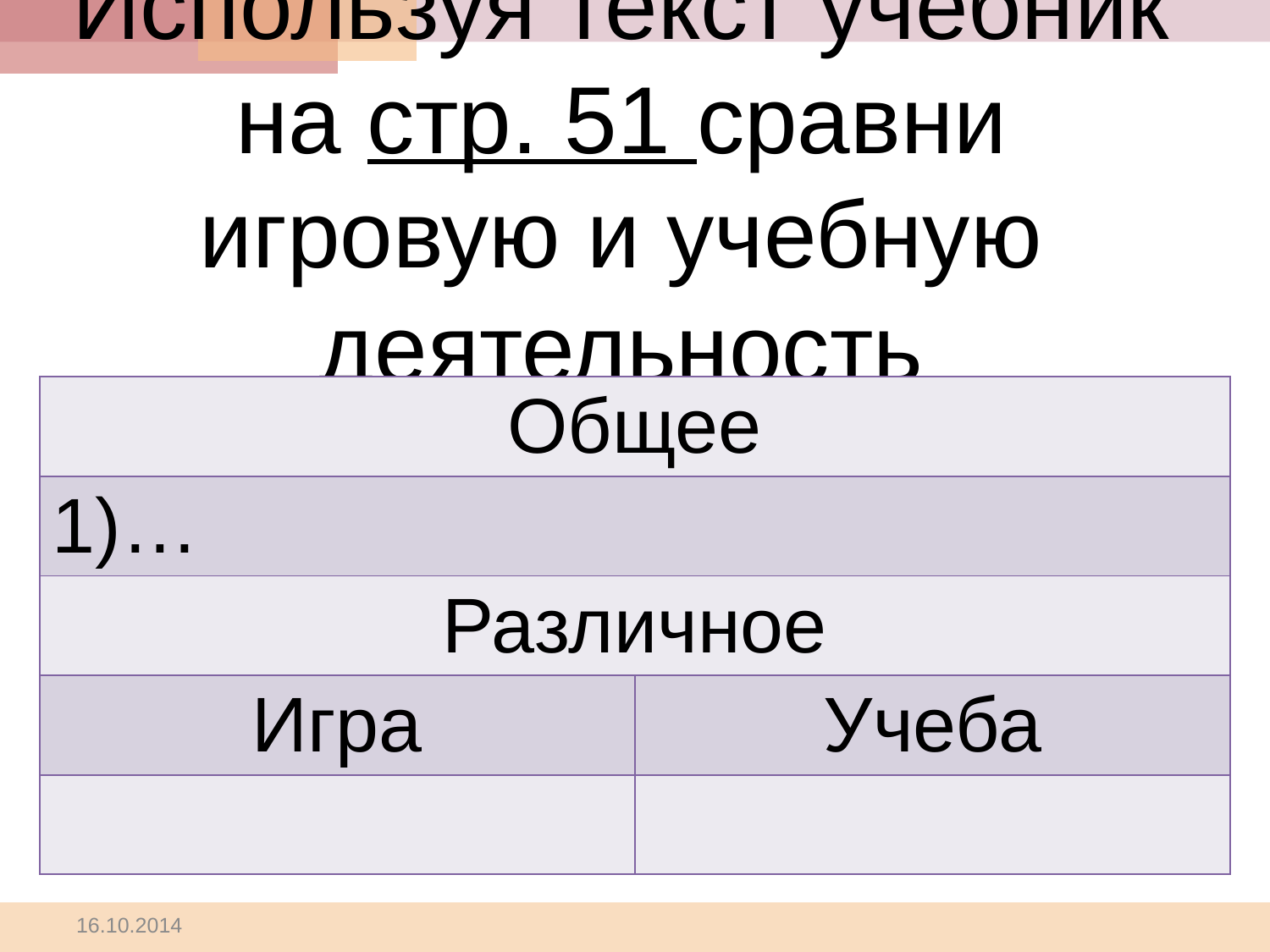

| Общее |  |
| --- | --- |
| 1)… |  |
| Различное |  |
| Игра | Учеба |
|  |  |
# Используя текст учебник на стр. 51 сравни игровую и учебную деятельность
16.10.2014